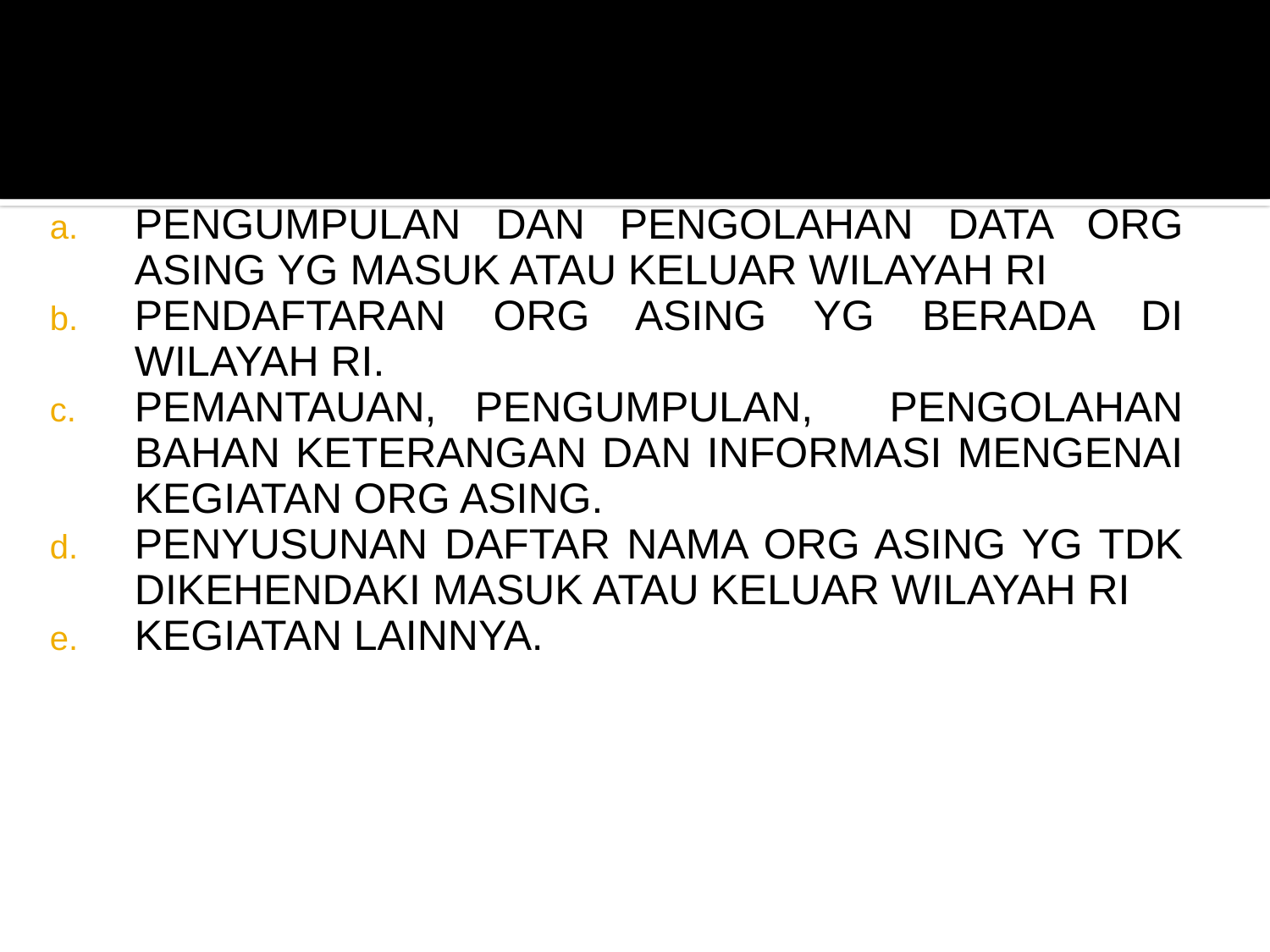

PASAL 40
PENGAWASAN ORG ASING DILAKUKAN DLM BENTUK DAN CARA :
PENGUMPULAN DAN PENGOLAHAN DATA ORG ASING YG MASUK ATAU KELUAR WILAYAH RI
PENDAFTARAN ORG ASING YG BERADA DI WILAYAH RI.
PEMANTAUAN, PENGUMPULAN,  PENGOLAHAN BAHAN KETERANGAN DAN INFORMASI MENGENAI KEGIATAN ORG ASING.
PENYUSUNAN DAFTAR NAMA ORG ASING YG TDK DIKEHENDAKI MASUK ATAU KELUAR WILAYAH RI
KEGIATAN LAINNYA.